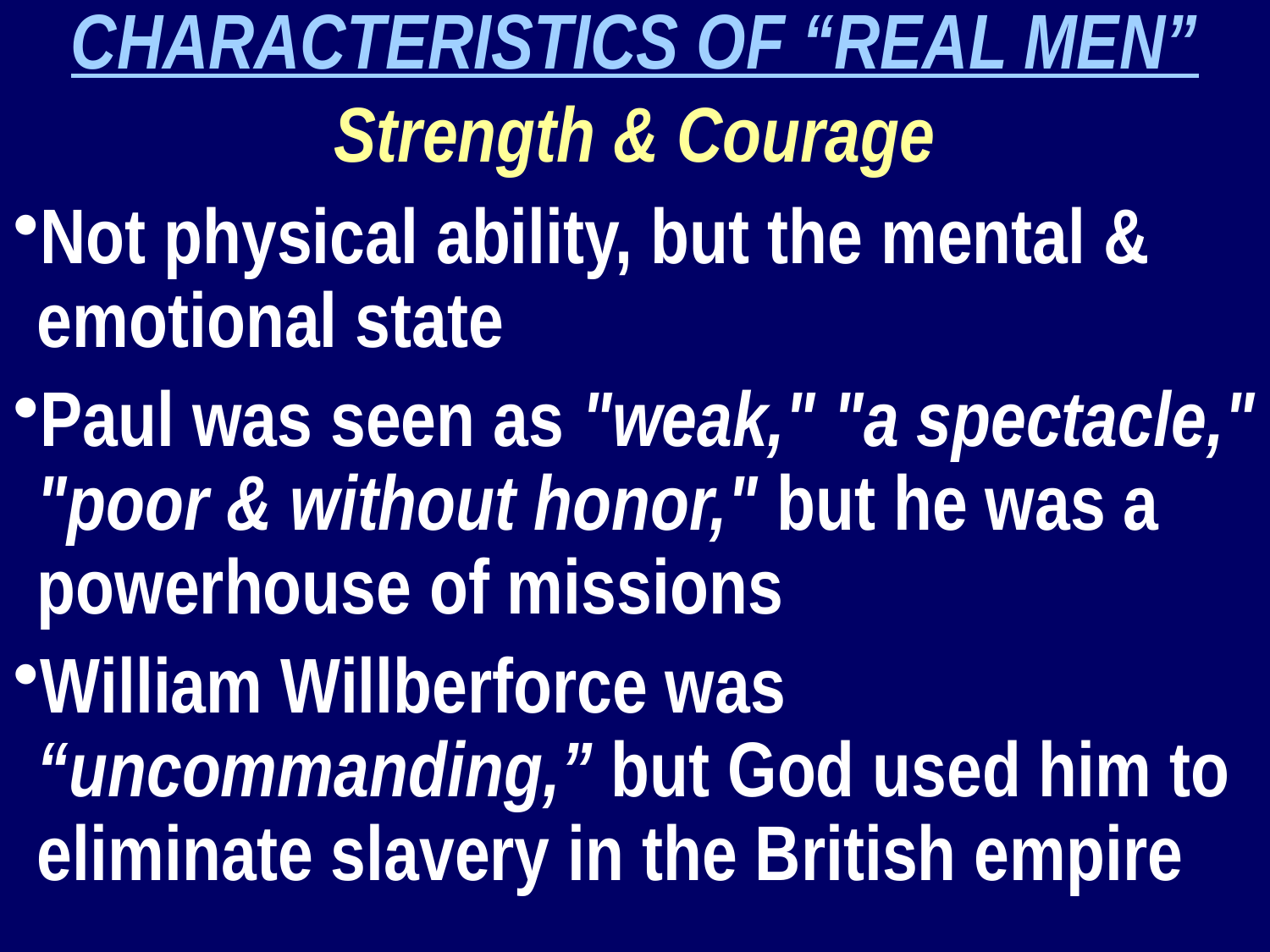

CHARACTERISTICS OF “REAL MEN”
Strength & Courage
Not physical ability, but the mental & emotional state
Paul was seen as "weak," "a spectacle," "poor & without honor," but he was a powerhouse of missions
William Willberforce was “uncommanding,” but God used him to eliminate slavery in the British empire